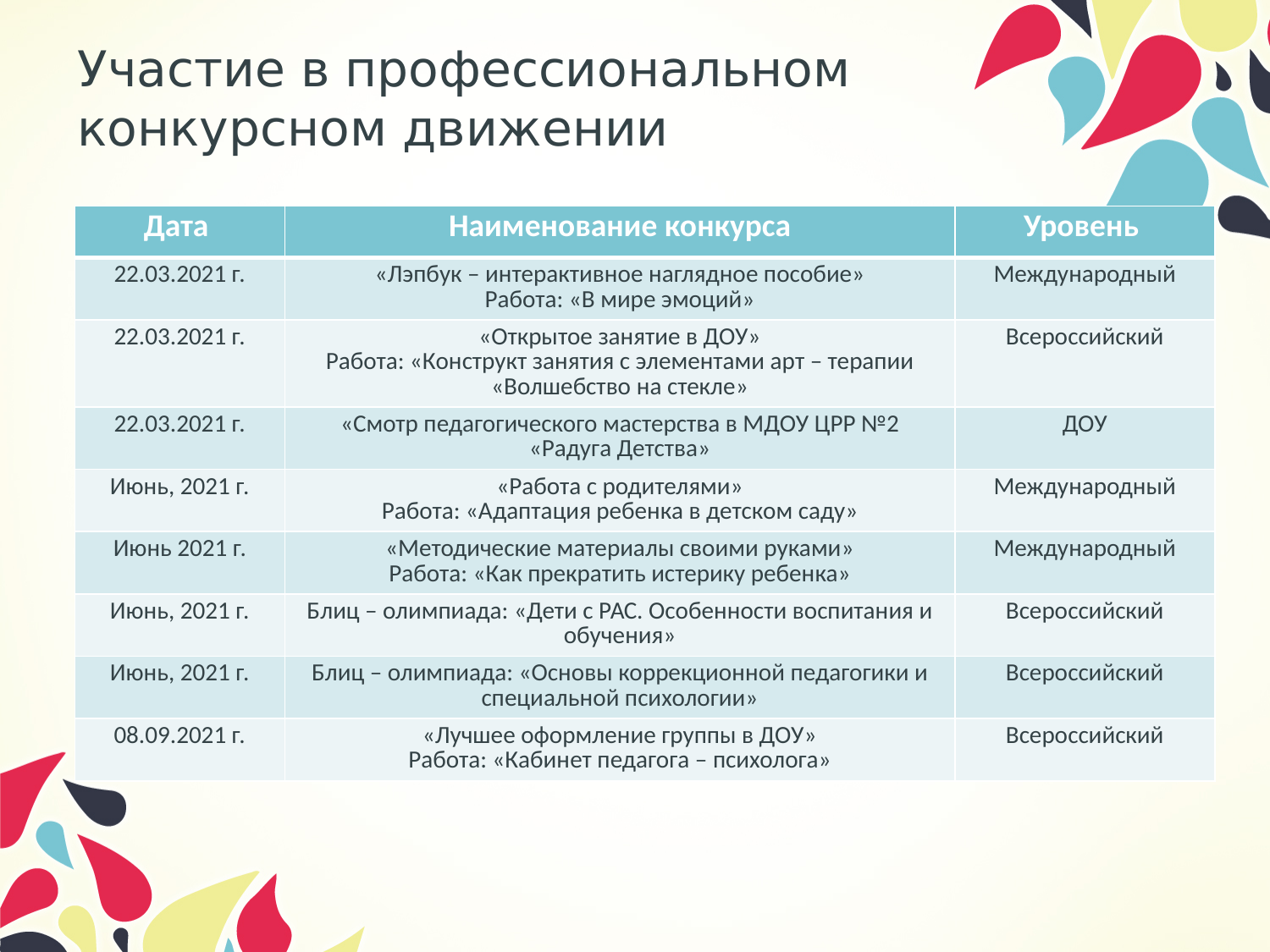

# Участие в профессиональном конкурсном движении
| Дата | Наименование конкурса | Уровень |
| --- | --- | --- |
| 22.03.2021 г. | «Лэпбук – интерактивное наглядное пособие» Работа: «В мире эмоций» | Международный |
| 22.03.2021 г. | «Открытое занятие в ДОУ» Работа: «Конструкт занятия с элементами арт – терапии «Волшебство на стекле» | Всероссийский |
| 22.03.2021 г. | «Смотр педагогического мастерства в МДОУ ЦРР №2 «Радуга Детства» | ДОУ |
| Июнь, 2021 г. | «Работа с родителями» Работа: «Адаптация ребенка в детском саду» | Международный |
| Июнь 2021 г. | «Методические материалы своими руками» Работа: «Как прекратить истерику ребенка» | Международный |
| Июнь, 2021 г. | Блиц – олимпиада: «Дети с РАС. Особенности воспитания и обучения» | Всероссийский |
| Июнь, 2021 г. | Блиц – олимпиада: «Основы коррекционной педагогики и специальной психологии» | Всероссийский |
| 08.09.2021 г. | «Лучшее оформление группы в ДОУ» Работа: «Кабинет педагога – психолога» | Всероссийский |